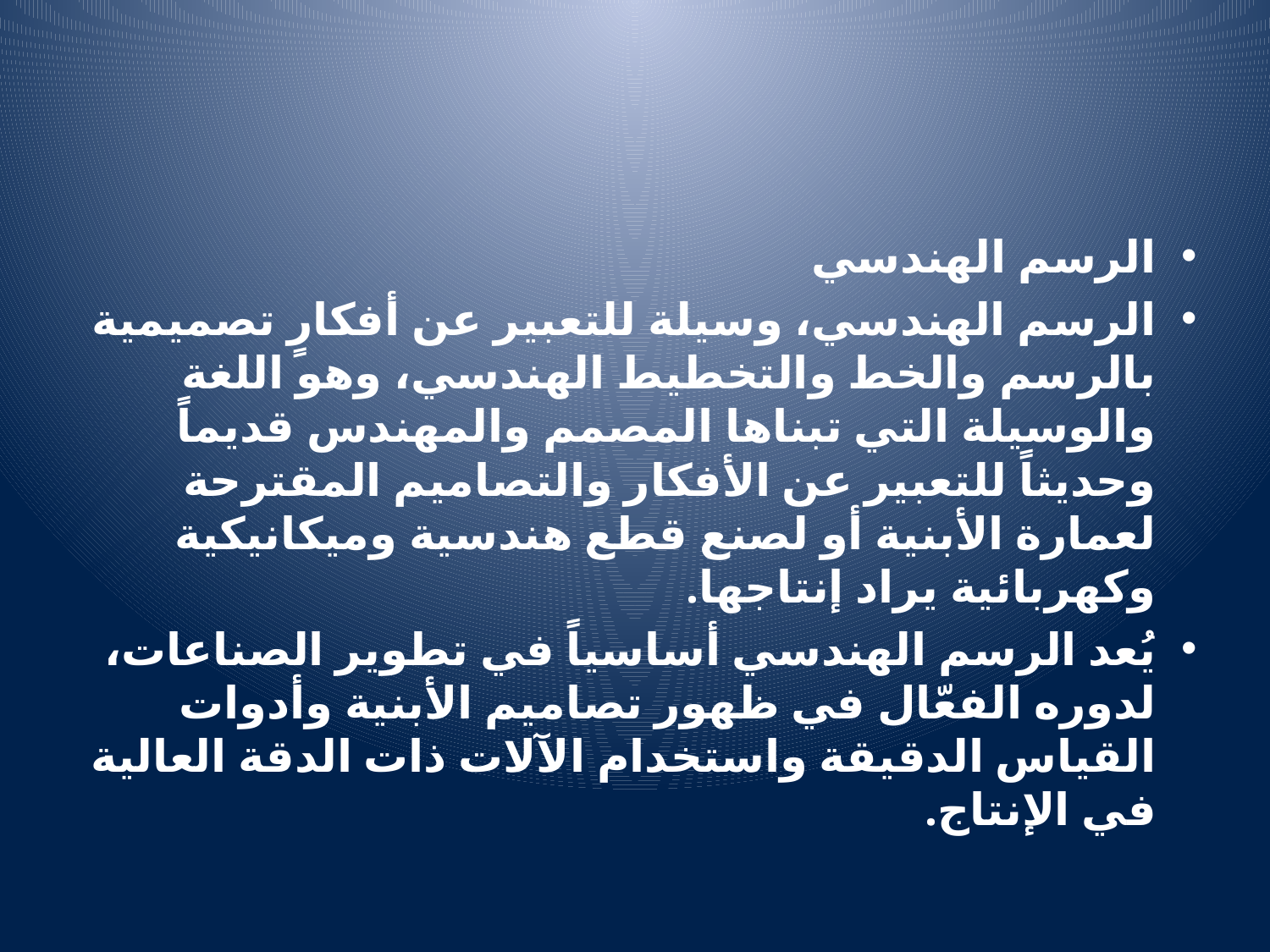

#
الرسم الهندسي
الرسم الهندسي، وسيلة للتعبير عن أفكارٍ تصميمية بالرسم والخط والتخطيط الهندسي، وهو اللغة والوسيلة التي تبناها المصمم والمهندس قديماً وحديثاً للتعبير عن الأفكار والتصاميم المقترحة لعمارة الأبنية أو لصنع قطع هندسية وميكانيكية وكهربائية يراد إنتاجها.
يُعد الرسم الهندسي أساسياً في تطوير الصناعات، لدوره الفعّال في ظهور تصاميم الأبنية وأدوات القياس الدقيقة واستخدام الآلات ذات الدقة العالية في الإنتاج.